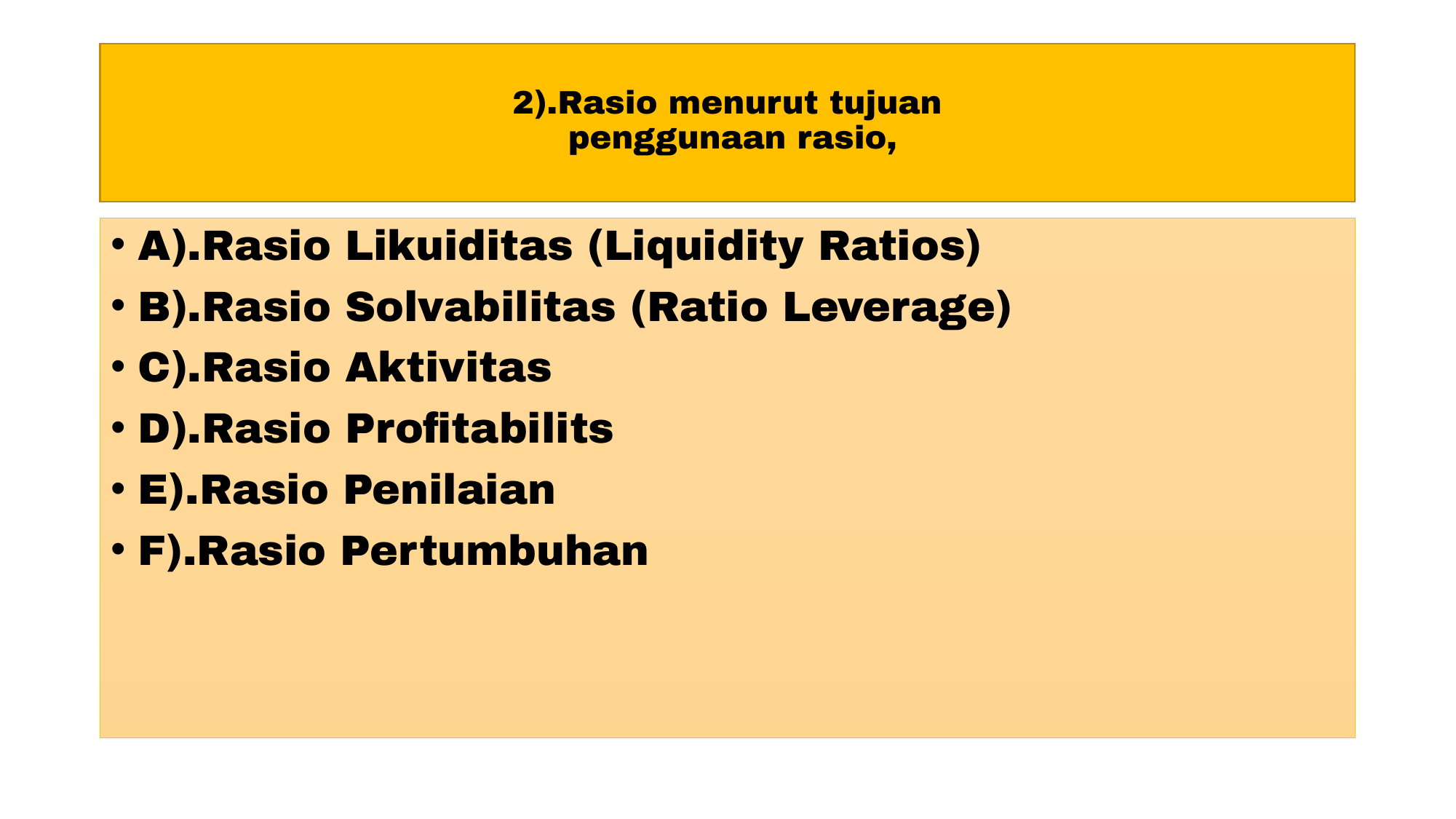

# 2).Rasio menurut tujuan penggunaan rasio,
A).Rasio Likuiditas (Liquidity Ratios)
B).Rasio Solvabilitas (Ratio Leverage)
C).Rasio Aktivitas
D).Rasio Profitabilits
E).Rasio Penilaian
F).Rasio Pertumbuhan